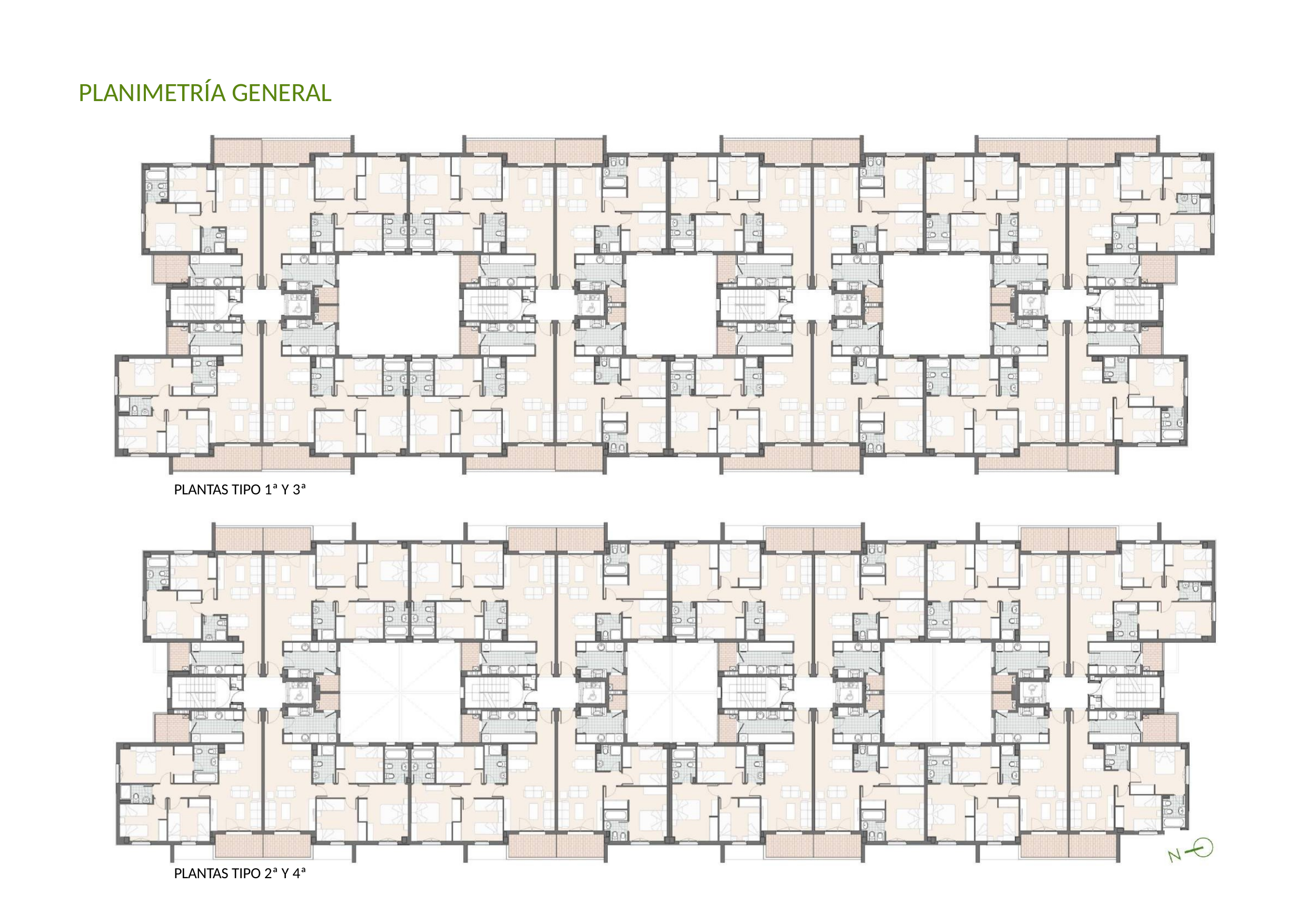

# PLANIMETRÍA GENERAL

PLANTAS TIPO 1ª Y 3ª

PLANTAS TIPO 2ª Y 4ª